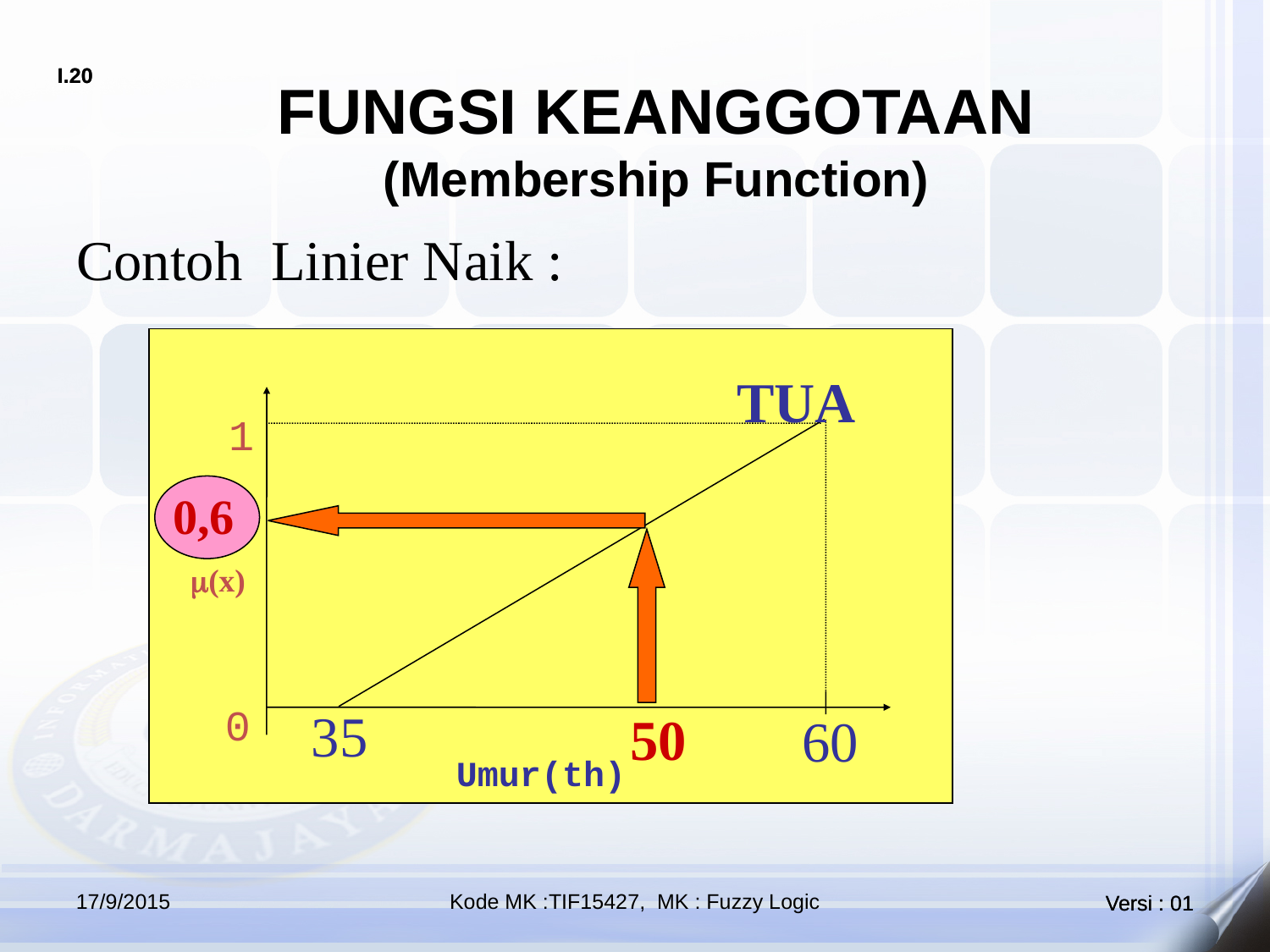

FUNGSI KEANGGOTAAN
(Membership Function)
Contoh  Linier Naik :

TUA

1

μ(x)

0
35
50
60

Umur(th)

0,6

17/9/2015
Kode MK :TIF15427,  MK : Fuzzy Logic